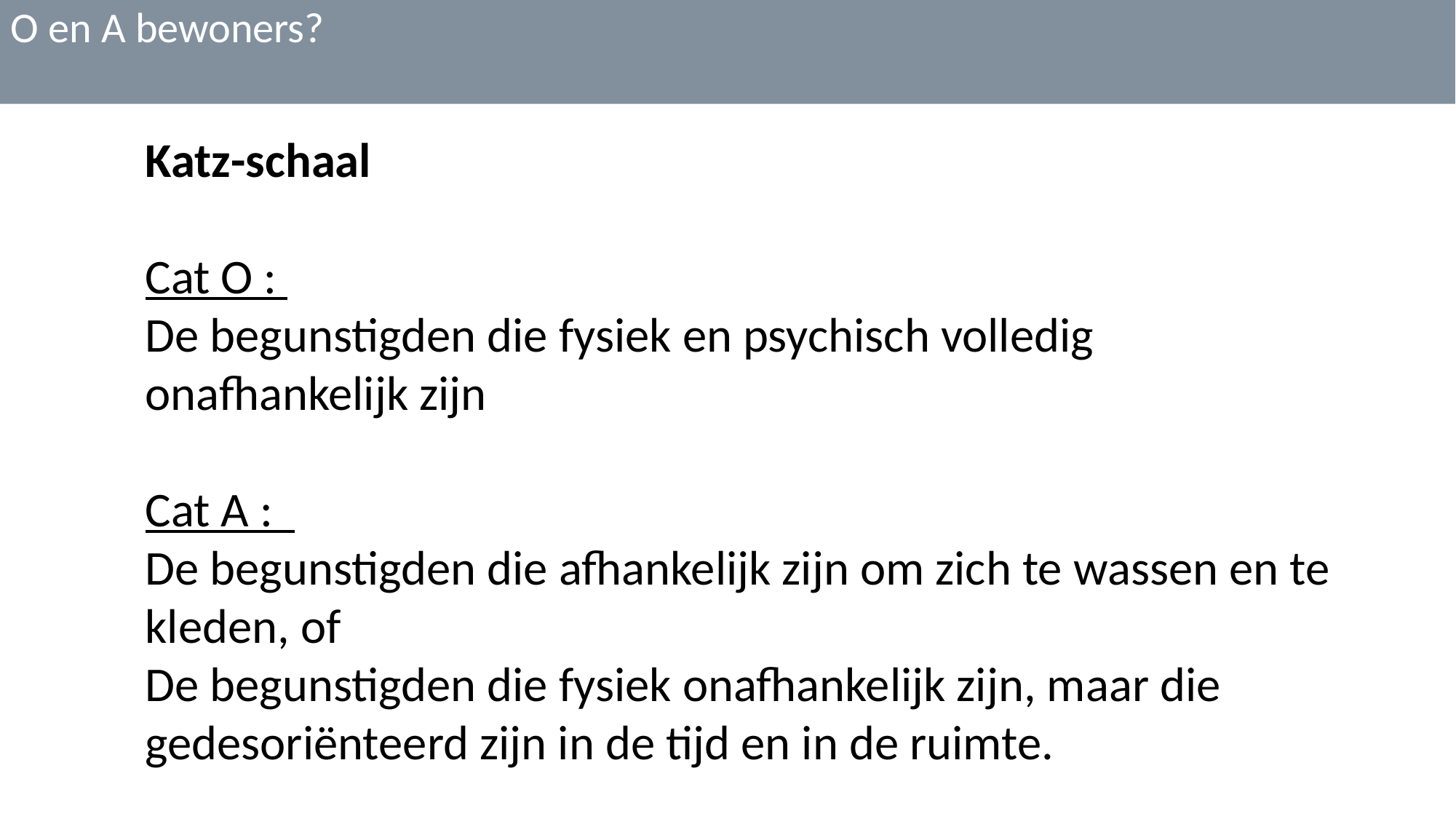

O en A bewoners?
Katz-schaal

Cat O :
De begunstigden die fysiek en psychisch volledig onafhankelijk zijn

Cat A :
De begunstigden die afhankelijk zijn om zich te wassen en te kleden, of
De begunstigden die fysiek onafhankelijk zijn, maar die gedesoriënteerd zijn in de tijd en in de ruimte.